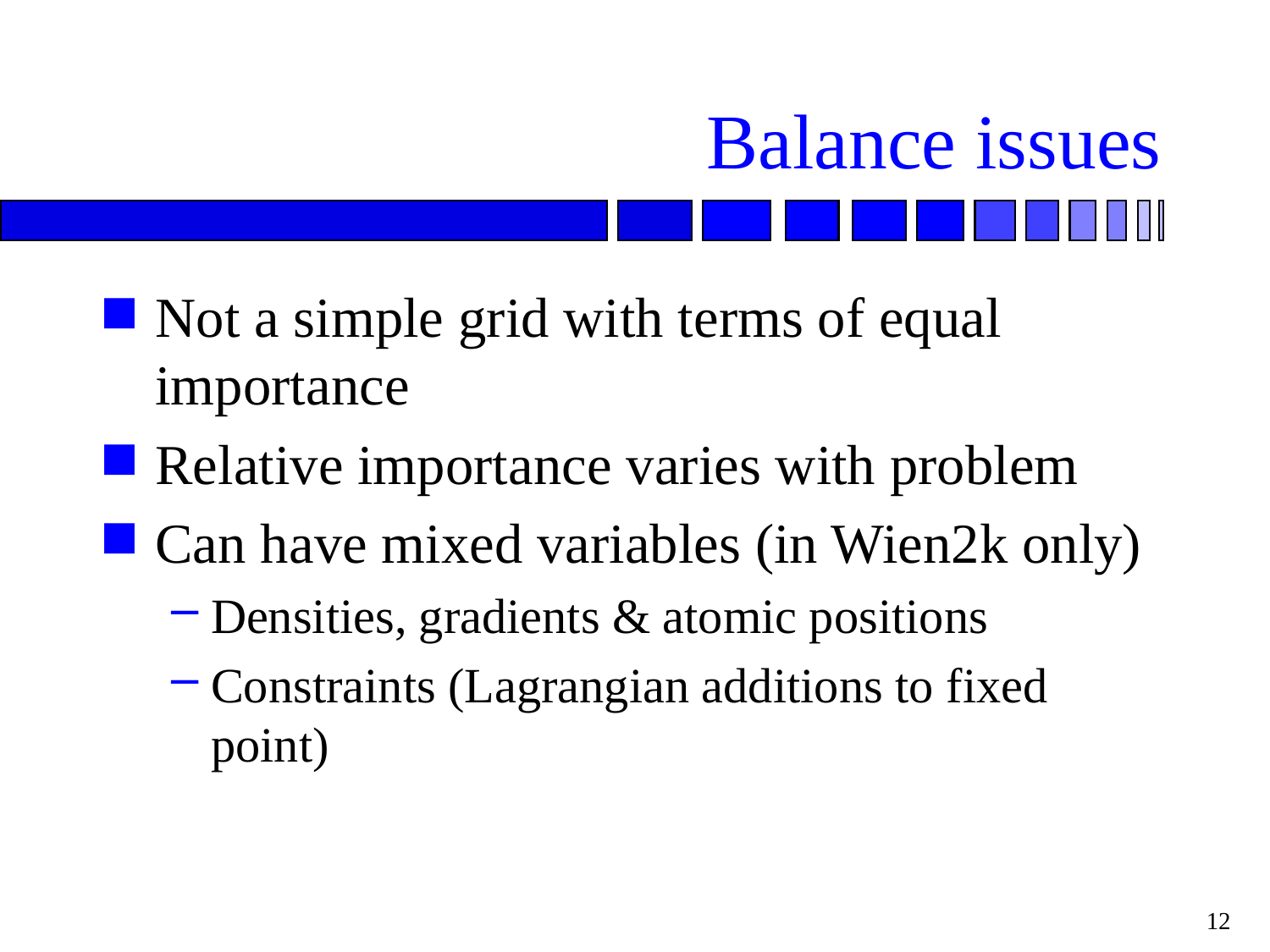

# Balance issues
Not a simple grid with terms of equal importance
Relative importance varies with problem
Can have mixed variables (in Wien2k only)
Densities, gradients & atomic positions
Constraints (Lagrangian additions to fixed point)